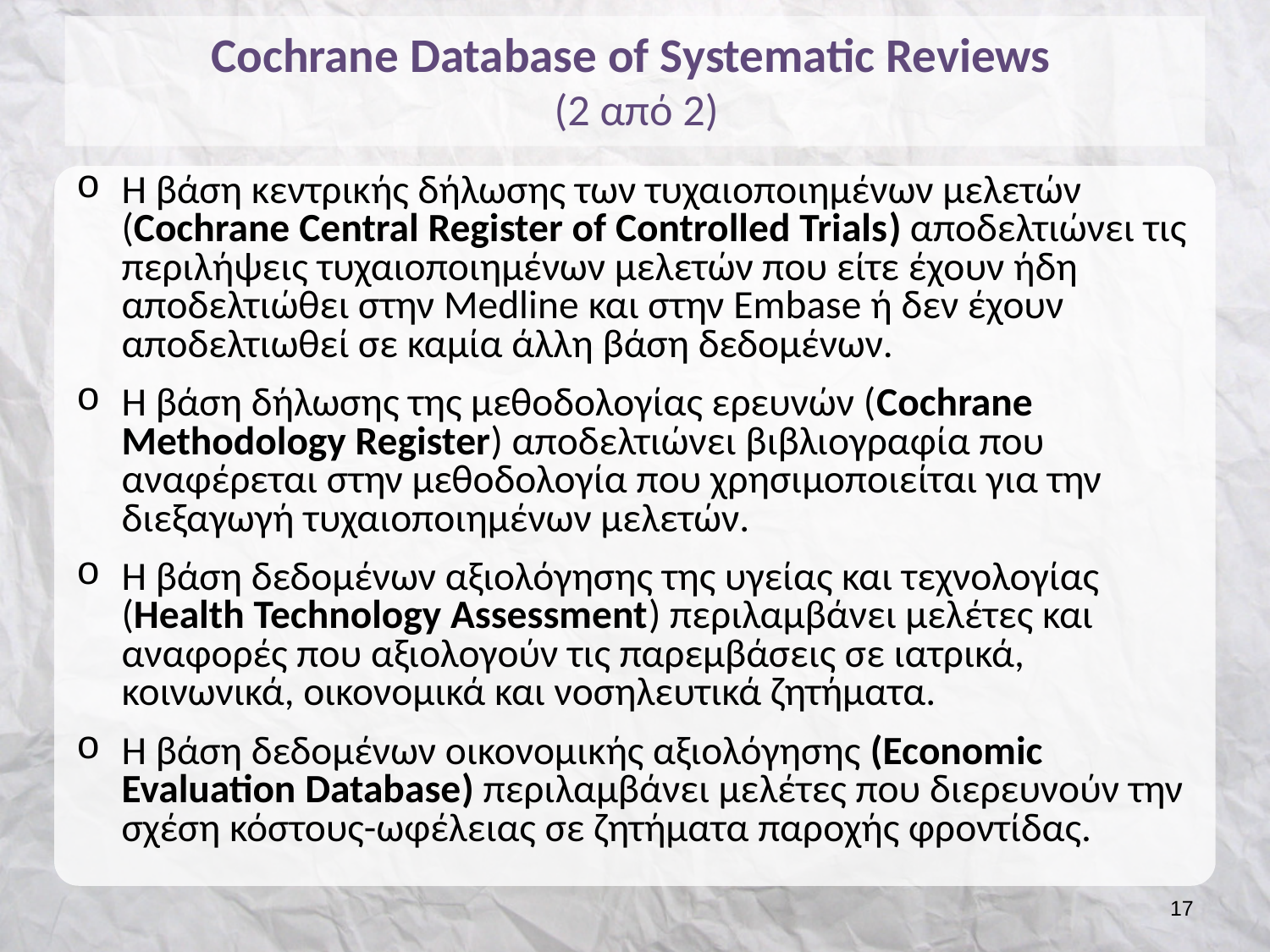

# Cochrane Database of Systematic Reviews (2 από 2)
Η βάση κεντρικής δήλωσης των τυχαιοποιημένων μελετών (Cochrane Central Register of Controlled Trials) αποδελτιώνει τις περιλήψεις τυχαιοποιημένων μελετών που είτε έχουν ήδη αποδελτιώθει στην Medline και στην Embase ή δεν έχουν αποδελτιωθεί σε καμία άλλη βάση δεδομένων.
Η βάση δήλωσης της μεθοδολογίας ερευνών (Cochrane Methodology Register) αποδελτιώνει βιβλιογραφία που αναφέρεται στην μεθοδολογία που χρησιμοποιείται για την διεξαγωγή τυχαιοποιημένων μελετών.
Η βάση δεδομένων αξιολόγησης της υγείας και τεχνολογίας (Ηealth Technology Assessment) περιλαμβάνει μελέτες και αναφορές που αξιολογούν τις παρεμβάσεις σε ιατρικά, κοινωνικά, οικονομικά και νοσηλευτικά ζητήματα.
Η βάση δεδομένων οικονομικής αξιολόγησης (Economic Evaluation Database) περιλαμβάνει μελέτες που διερευνούν την σχέση κόστους-ωφέλειας σε ζητήματα παροχής φροντίδας.
17